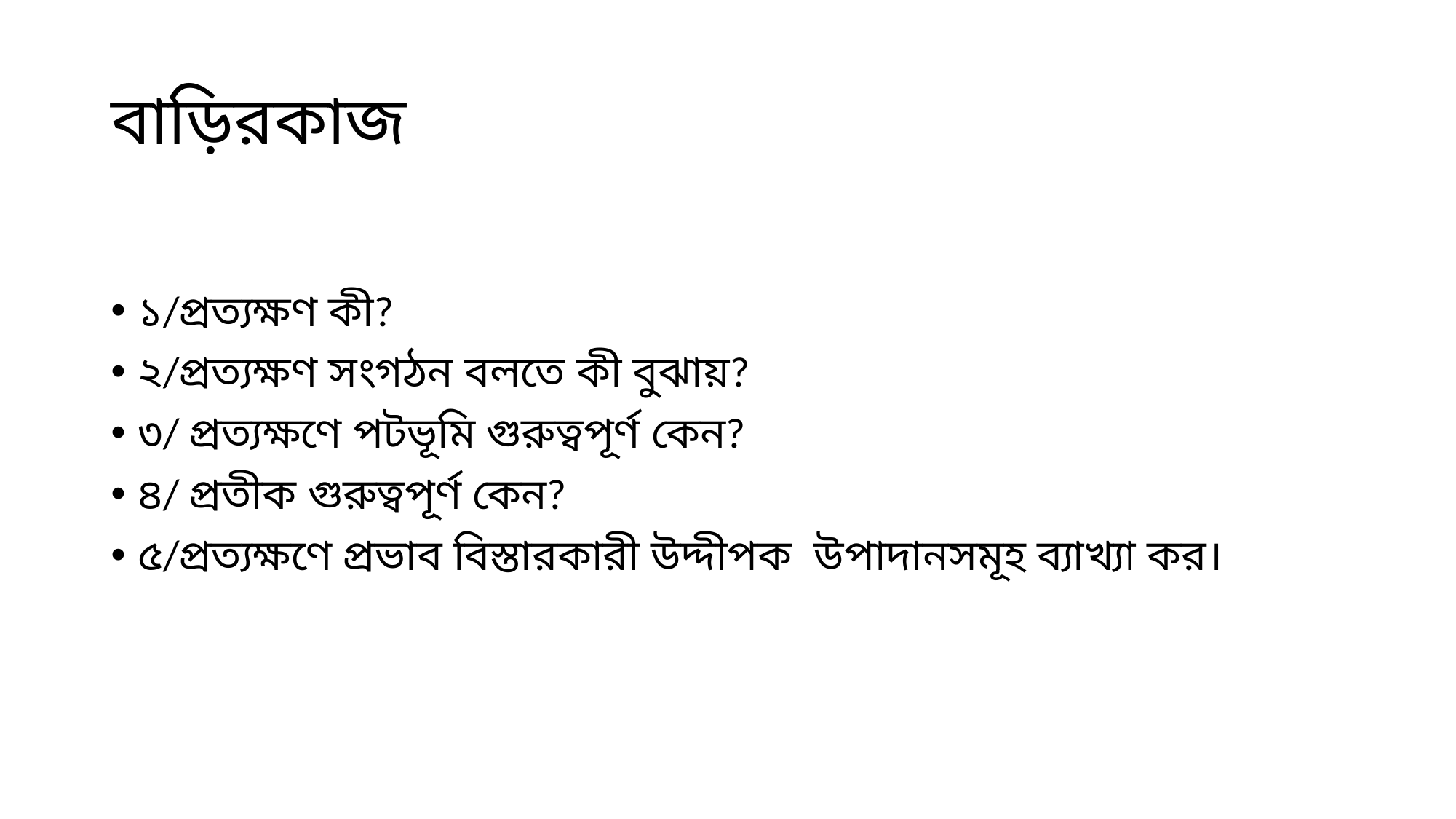

# বাড়িরকাজ

১/প্রত্যক্ষণ কী?
২/প্রত্যক্ষণ সংগঠন বলতে কী বুঝায়?
৩/ প্রত্যক্ষণে পটভূমি গুরুত্বপূর্ণ কেন?
৪/ প্রতীক গুরুত্বপূর্ণ কেন?
৫/প্রত্যক্ষণে প্রভাব বিস্তারকারী উদ্দীপক  উপাদানসমূহ ব্যাখ্যা কর।